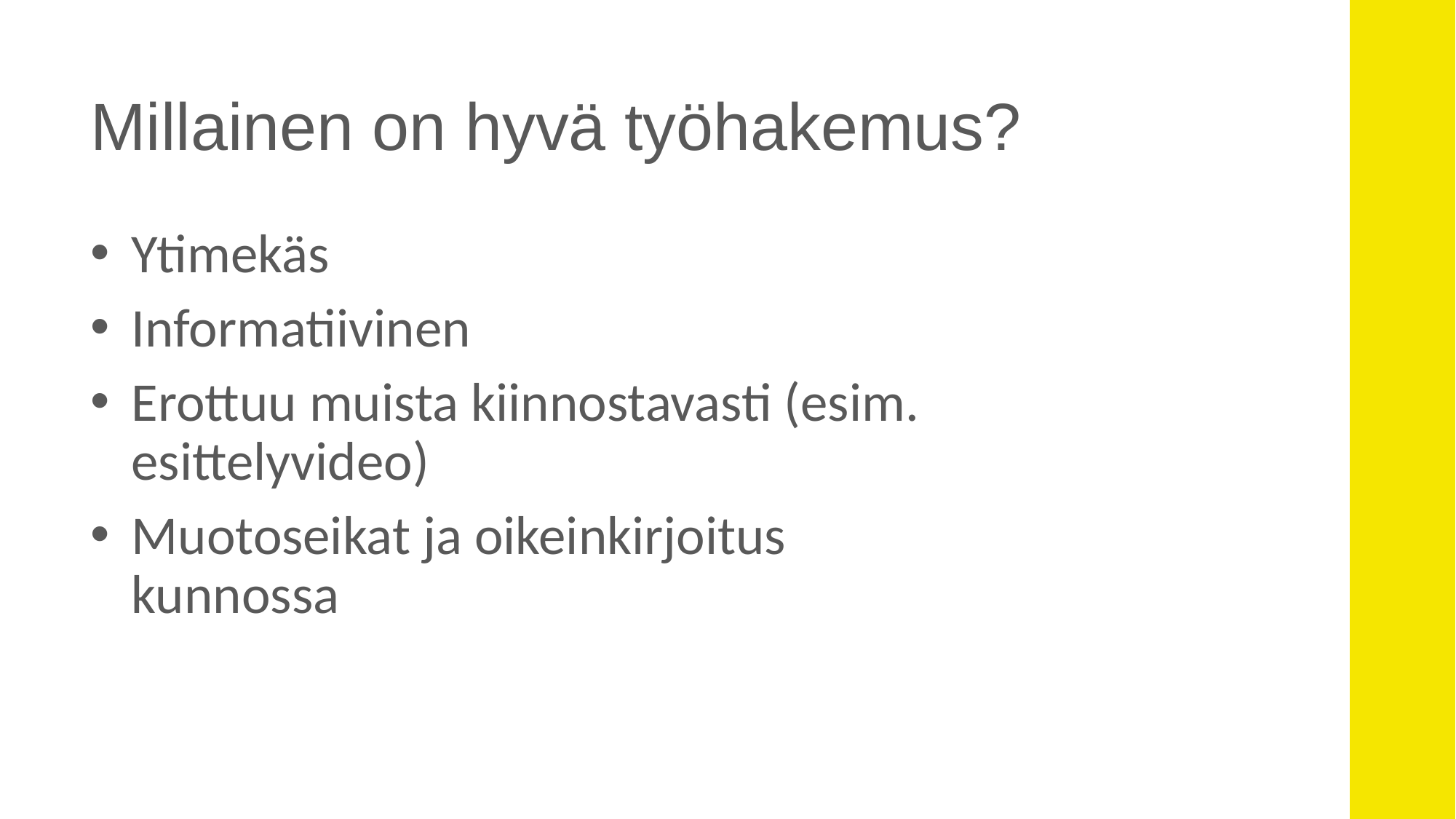

# Millainen on hyvä työhakemus?
Ytimekäs
Informatiivinen
Erottuu muista kiinnostavasti (esim. esittelyvideo)
Muotoseikat ja oikeinkirjoitus kunnossa